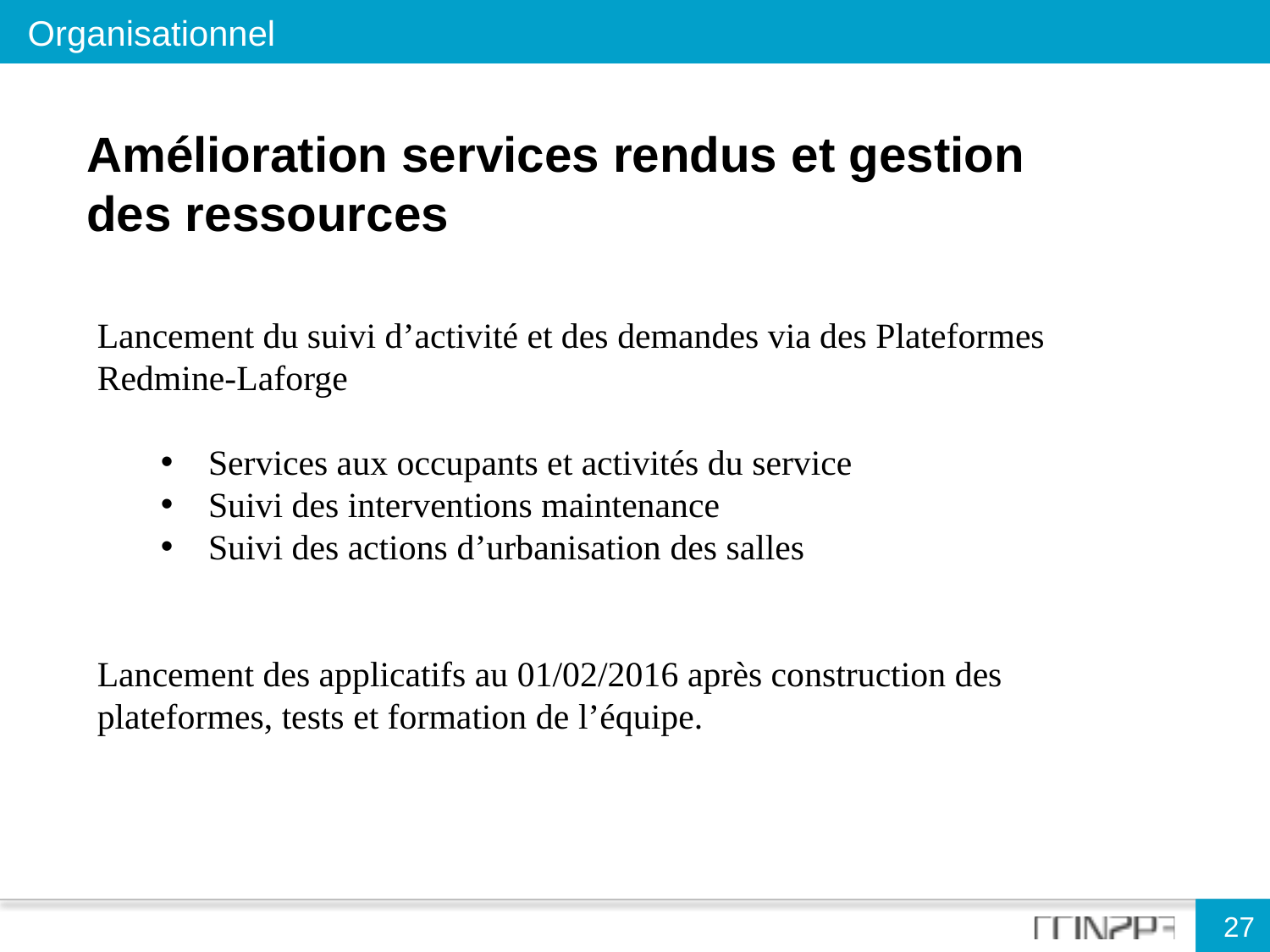

Organisationnel
Amélioration services rendus et gestion des ressources

Lancement du suivi d’activité et des demandes via des Plateformes Redmine-Laforge

Services aux occupants et activités du service
Suivi des interventions maintenance
Suivi des actions d’urbanisation des salles

Lancement des applicatifs au 01/02/2016 après construction des plateformes, tests et formation de l’équipe.
27
27